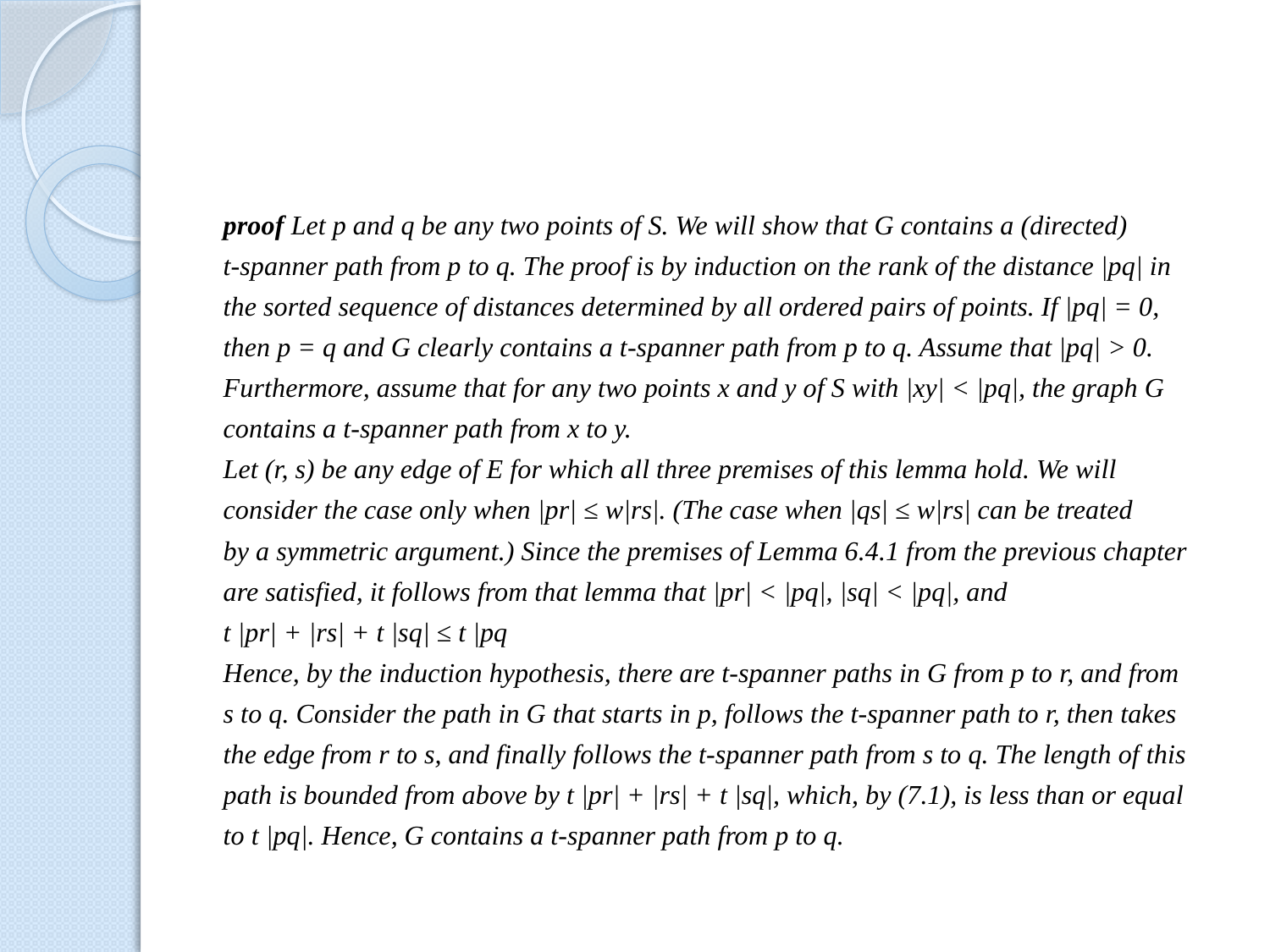

#
proof Let p and q be any two points of S. We will show that G contains a (directed)
t-spanner path from p to q. The proof is by induction on the rank of the distance |pq| in
the sorted sequence of distances determined by all ordered pairs of points. If |pq| = 0,
then p = q and G clearly contains a t-spanner path from p to q. Assume that |pq| > 0.
Furthermore, assume that for any two points x and y of S with |xy| < |pq|, the graph G
contains a t-spanner path from x to y.
Let (r, s) be any edge of E for which all three premises of this lemma hold. We will
consider the case only when |pr| ≤ w|rs|. (The case when |qs| ≤ w|rs| can be treated
by a symmetric argument.) Since the premises of Lemma 6.4.1 from the previous chapter
are satisfied, it follows from that lemma that |pr| < |pq|, |sq| < |pq|, and
t |pr| + |rs| + t |sq| ≤ t |pq
Hence, by the induction hypothesis, there are t-spanner paths in G from p to r, and from
s to q. Consider the path in G that starts in p, follows the t-spanner path to r, then takes
the edge from r to s, and finally follows the t-spanner path from s to q. The length of this
path is bounded from above by t |pr| + |rs| + t |sq|, which, by (7.1), is less than or equal
to t |pq|. Hence, G contains a t-spanner path from p to q.